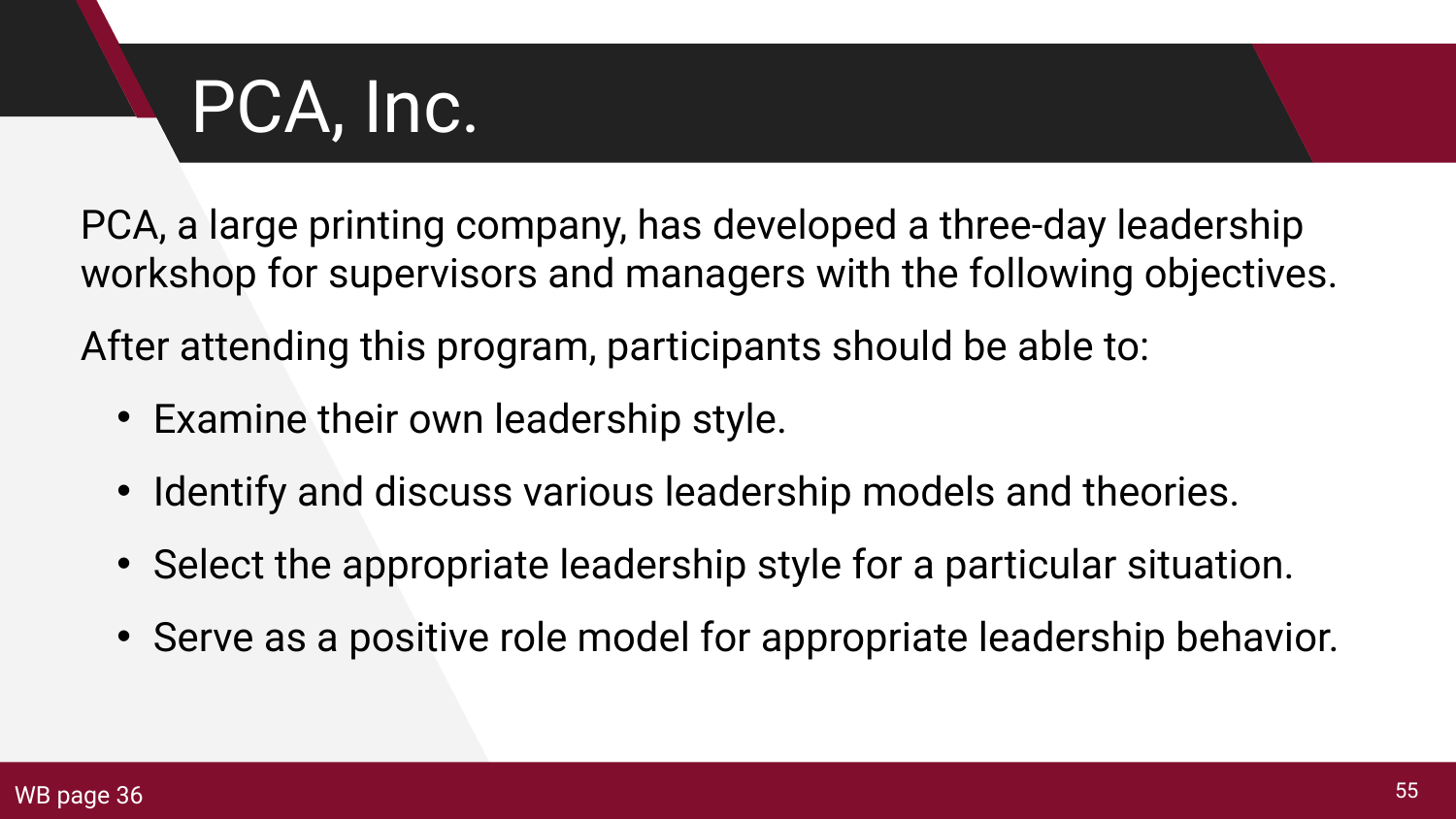

# PCA, Inc.
PCA, a large printing company, has developed a three-day leadership workshop for supervisors and managers with the following objectives.
After attending this program, participants should be able to:
Examine their own leadership style.
Identify and discuss various leadership models and theories.
Select the appropriate leadership style for a particular situation.
Serve as a positive role model for appropriate leadership behavior.
WB page 36